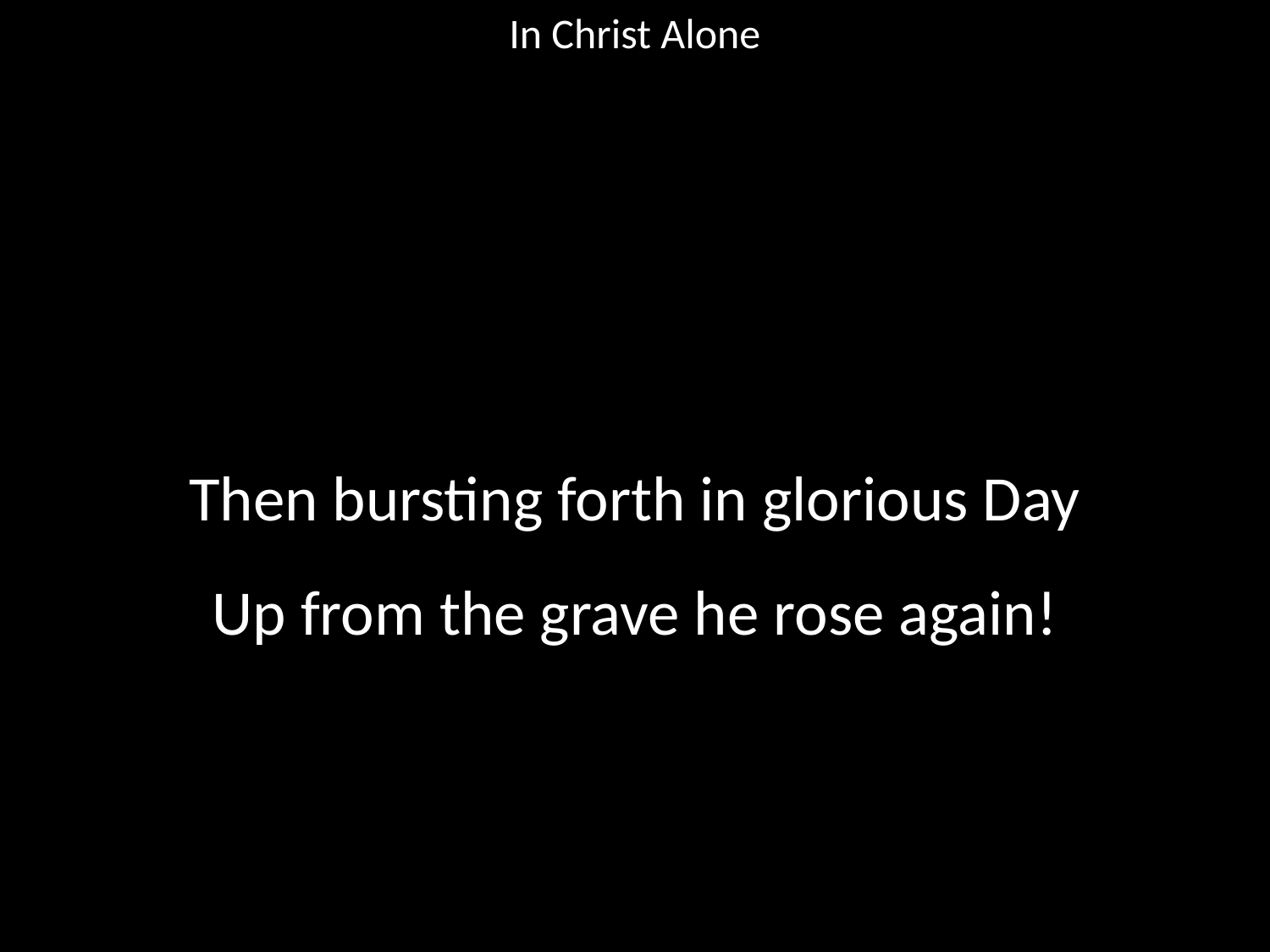

In Christ Alone
#
Then bursting forth in glorious Day
Up from the grave he rose again!